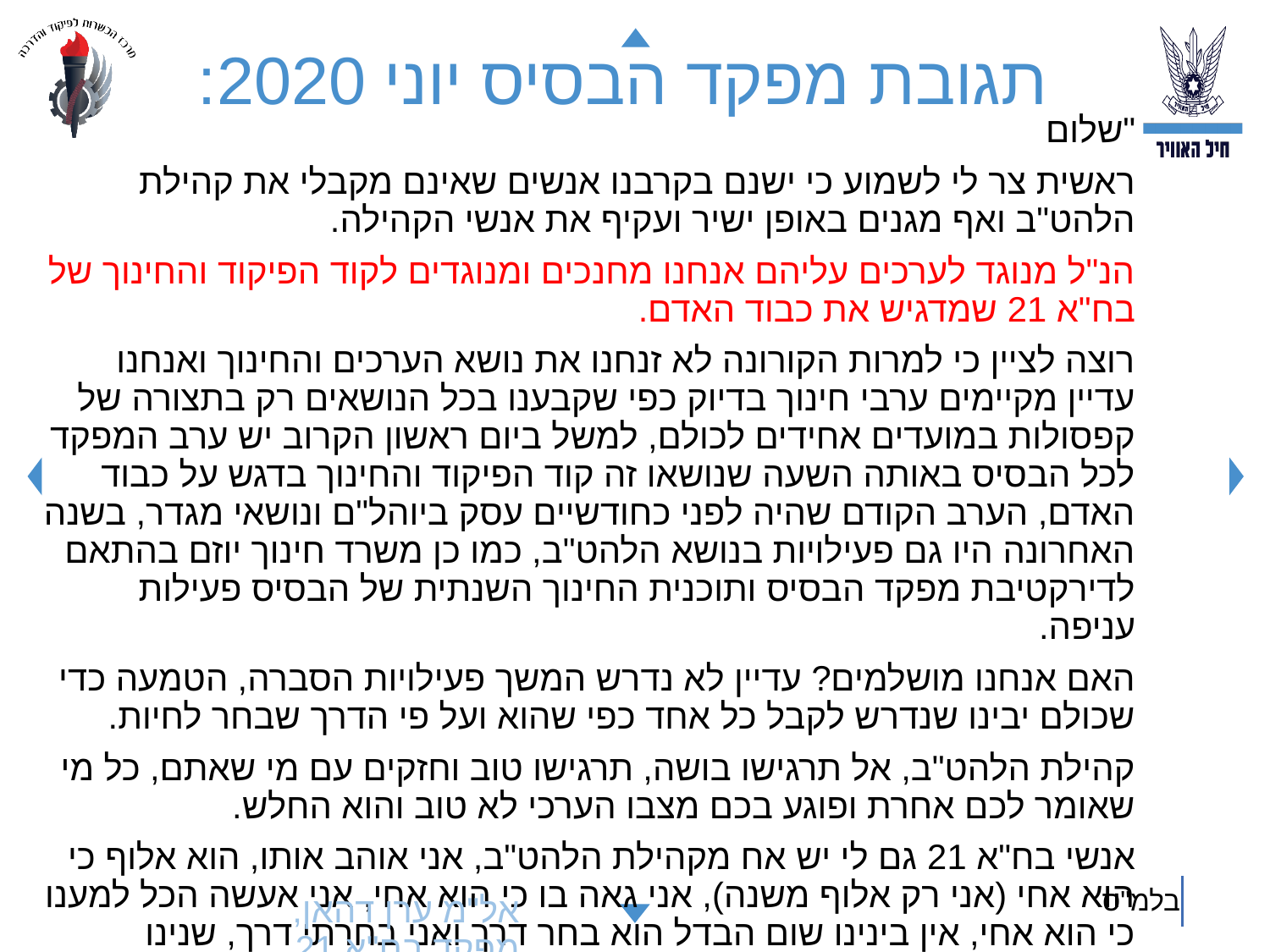

# תגובת מפקד הבסיס יוני 2020:
"שלום
ראשית צר לי לשמוע כי ישנם בקרבנו אנשים שאינם מקבלי את קהילת הלהט"ב ואף מגנים באופן ישיר ועקיף את אנשי הקהילה.
הנ"ל מנוגד לערכים עליהם אנחנו מחנכים ומנוגדים לקוד הפיקוד והחינוך של בח"א 21 שמדגיש את כבוד האדם.
רוצה לציין כי למרות הקורונה לא זנחנו את נושא הערכים והחינוך ואנחנו עדיין מקיימים ערבי חינוך בדיוק כפי שקבענו בכל הנושאים רק בתצורה של קפסולות במועדים אחידים לכולם, למשל ביום ראשון הקרוב יש ערב המפקד לכל הבסיס באותה השעה שנושאו זה קוד הפיקוד והחינוך בדגש על כבוד האדם, הערב הקודם שהיה לפני כחודשיים עסק ביוהל"ם ונושאי מגדר, בשנה האחרונה היו גם פעילויות בנושא הלהט"ב, כמו כן משרד חינוך יוזם בהתאם לדירקטיבת מפקד הבסיס ותוכנית החינוך השנתית של הבסיס פעילות עניפה.
האם אנחנו מושלמים? עדיין לא נדרש המשך פעילויות הסברה, הטמעה כדי שכולם יבינו שנדרש לקבל כל אחד כפי שהוא ועל פי הדרך שבחר לחיות.
קהילת הלהט"ב, אל תרגישו בושה, תרגישו טוב וחזקים עם מי שאתם, כל מי שאומר לכם אחרת ופוגע בכם מצבו הערכי לא טוב והוא החלש.
אנשי בח"א 21 גם לי יש אח מקהילת הלהט"ב, אני אוהב אותו, הוא אלוף כי הוא אחי (אני רק אלוף משנה), אני גאה בו כי הוא אחי, אני אעשה הכל למענו כי הוא אחי, אין בינינו שום הבדל הוא בחר דרך ואני בחרתי דרך, שנינו מאושרים בדרך שלנו וזה הכי חשוב.
מפקדים וחיילים, קבלו את האחר, גם אתם שונים כל אחד ממשנהו ורוצים שיקבלו אתכם ויאהבו אתכם.
שבוע טוב מלא באהבת האחר."
אל"מ ערן דהאן, מפקד בח"א 21